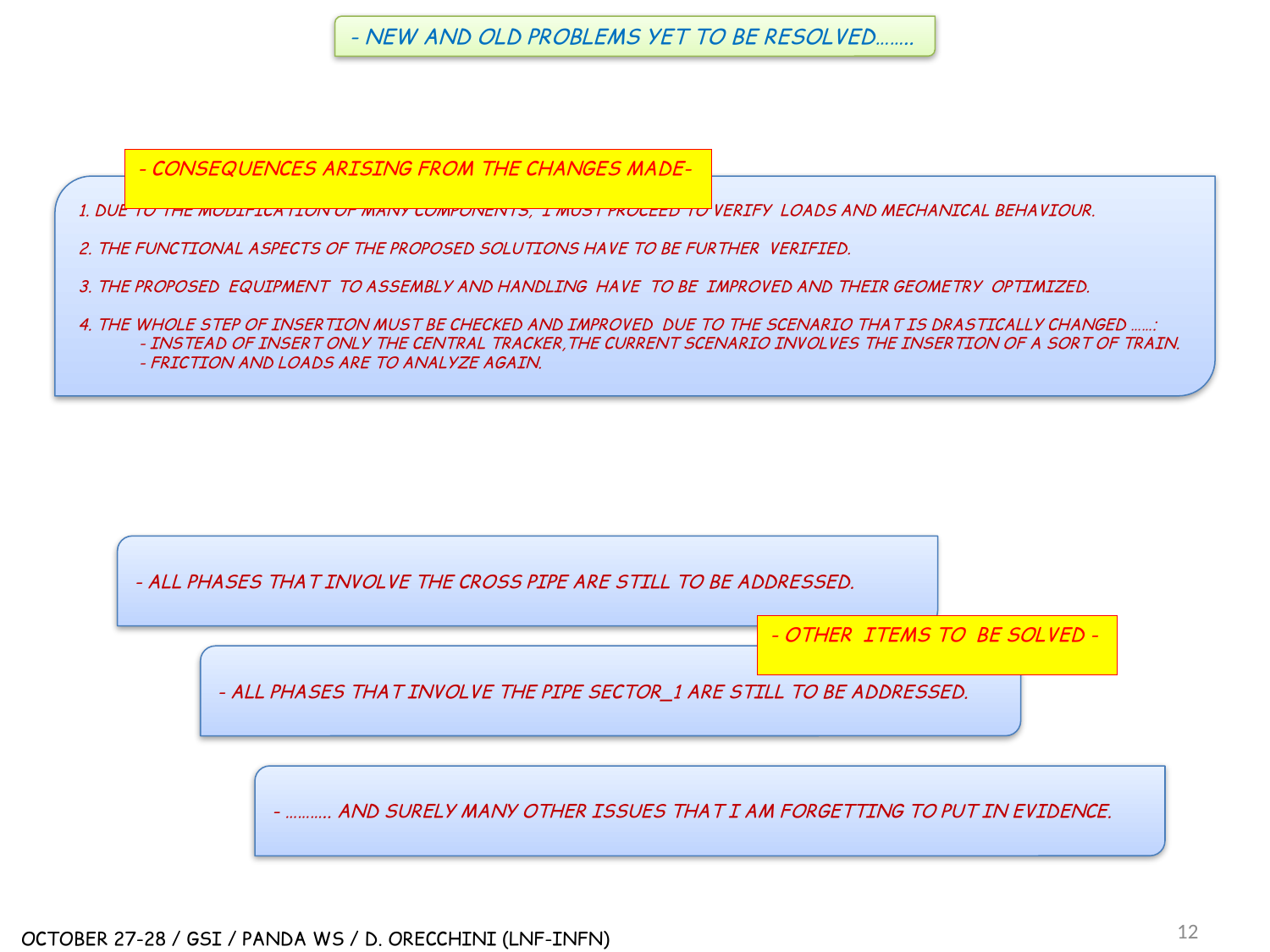

- NEW AND OLD PROBLEMS YET TO BE RESOLVED……..
- CONSEQUENCES ARISING FROM THE CHANGES MADE-
1. DUE TO THE MODIFICATION OF MANY COMPONENTS,  I MUST PROCEED TO VERIFY  LOADS AND MECHANICAL BEHAVIOUR.

2. THE FUNCTIONAL ASPECTS OF THE PROPOSED SOLUTIONS HAVE TO BE FURTHER  VERIFIED.

3. THE PROPOSED  EQUIPMENT  TO ASSEMBLY AND HANDLING  HAVE  TO BE  IMPROVED AND THEIR GEOMETRY  OPTIMIZED.

4. THE WHOLE STEP OF INSERTION MUST BE CHECKED AND IMPROVED  DUE TO THE SCENARIO THAT IS DRASTICALLY CHANGED ……:
             - INSTEAD OF INSERT ONLY THE CENTRAL TRACKER,THE CURRENT SCENARIO INVOLVES THE INSERTION OF A SORT OF TRAIN.
             - FRICTION AND LOADS ARE TO ANALYZE AGAIN.
- ALL PHASES THAT INVOLVE THE CROSS PIPE ARE STILL TO BE ADDRESSED.
- OTHER  ITEMS TO  BE SOLVED -
- ALL PHASES THAT INVOLVE THE PIPE SECTOR_1 ARE STILL TO BE ADDRESSED.
- ……….. AND SURELY MANY OTHER ISSUES THAT I AM FORGETTING TO PUT IN EVIDENCE.
12
OCTOBER 27-28 / GSI / PANDA WS / D. ORECCHINI (LNF-INFN)